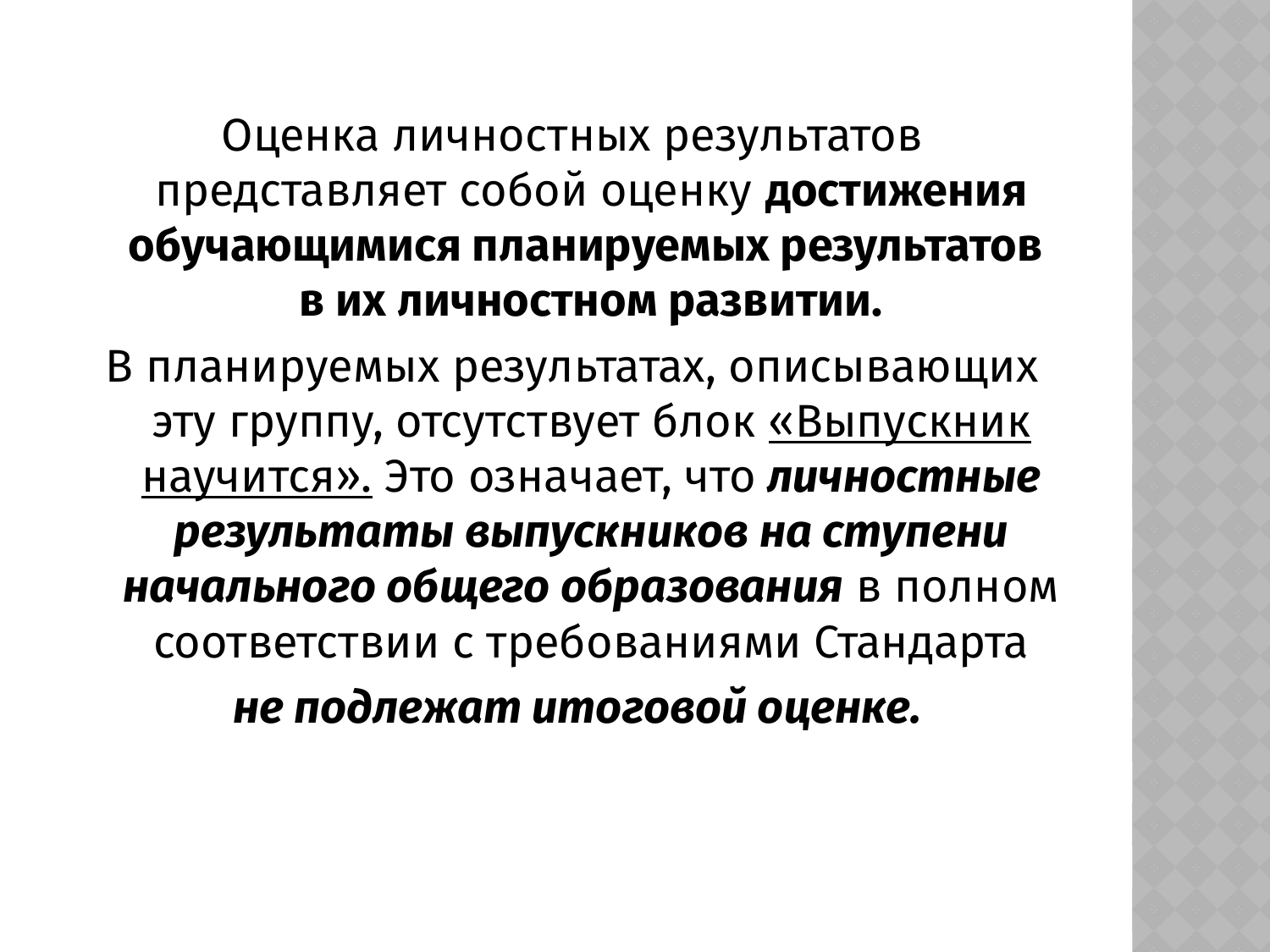

Оценка личностных результатов представляет собой оценку достижения обучающимися планируемых результатов  в их личностном развитии.
В планируемых результатах, описывающих эту группу, отсутствует блок «Выпускник научится». Это означает, что личностные результаты выпускников на ступени начального общего образования в полном соответствии с требованиями Стандарта
 не подлежат итоговой оценке.